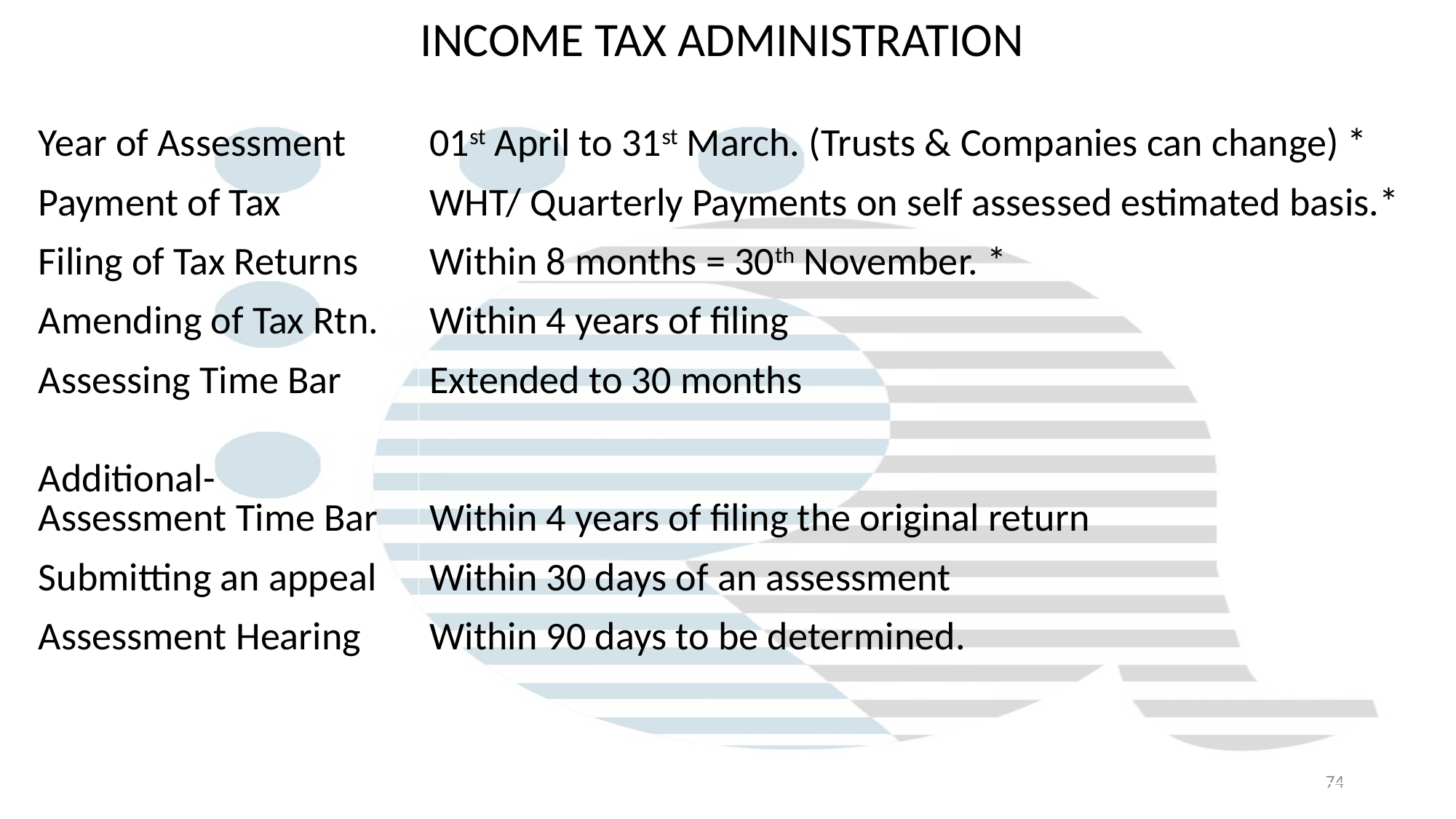

# INCOME TAX ADMINISTRATION
|  | ]]]]] |
| --- | --- |
| Year of Assessment Payment of Tax Filing of Tax Returns Amending of Tax Rtn. Assessing Time Bar Additional- Assessment Time Bar Submitting an appeal Assessment Hearing | 01st April to 31st March. (Trusts & Companies can change) \* WHT/ Quarterly Payments on self assessed estimated basis.\* Within 8 months = 30th November. \* Within 4 years of filing Extended to 30 months Within 4 years of filing the original return Within 30 days of an assessment Within 90 days to be determined. |
74